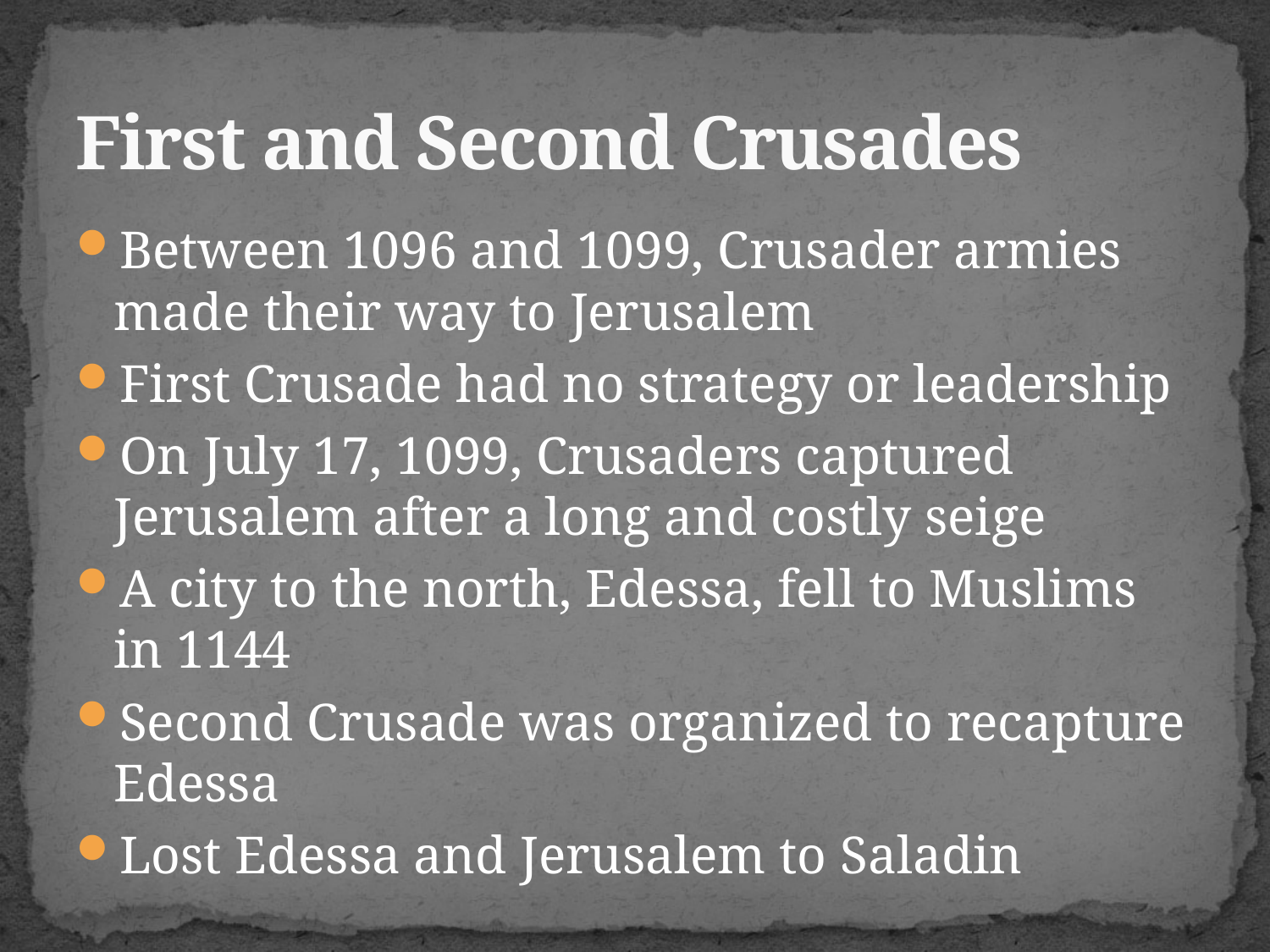

# First and Second Crusades
Between 1096 and 1099, Crusader armies made their way to Jerusalem
First Crusade had no strategy or leadership
On July 17, 1099, Crusaders captured Jerusalem after a long and costly seige
A city to the north, Edessa, fell to Muslims in 1144
Second Crusade was organized to recapture Edessa
Lost Edessa and Jerusalem to Saladin